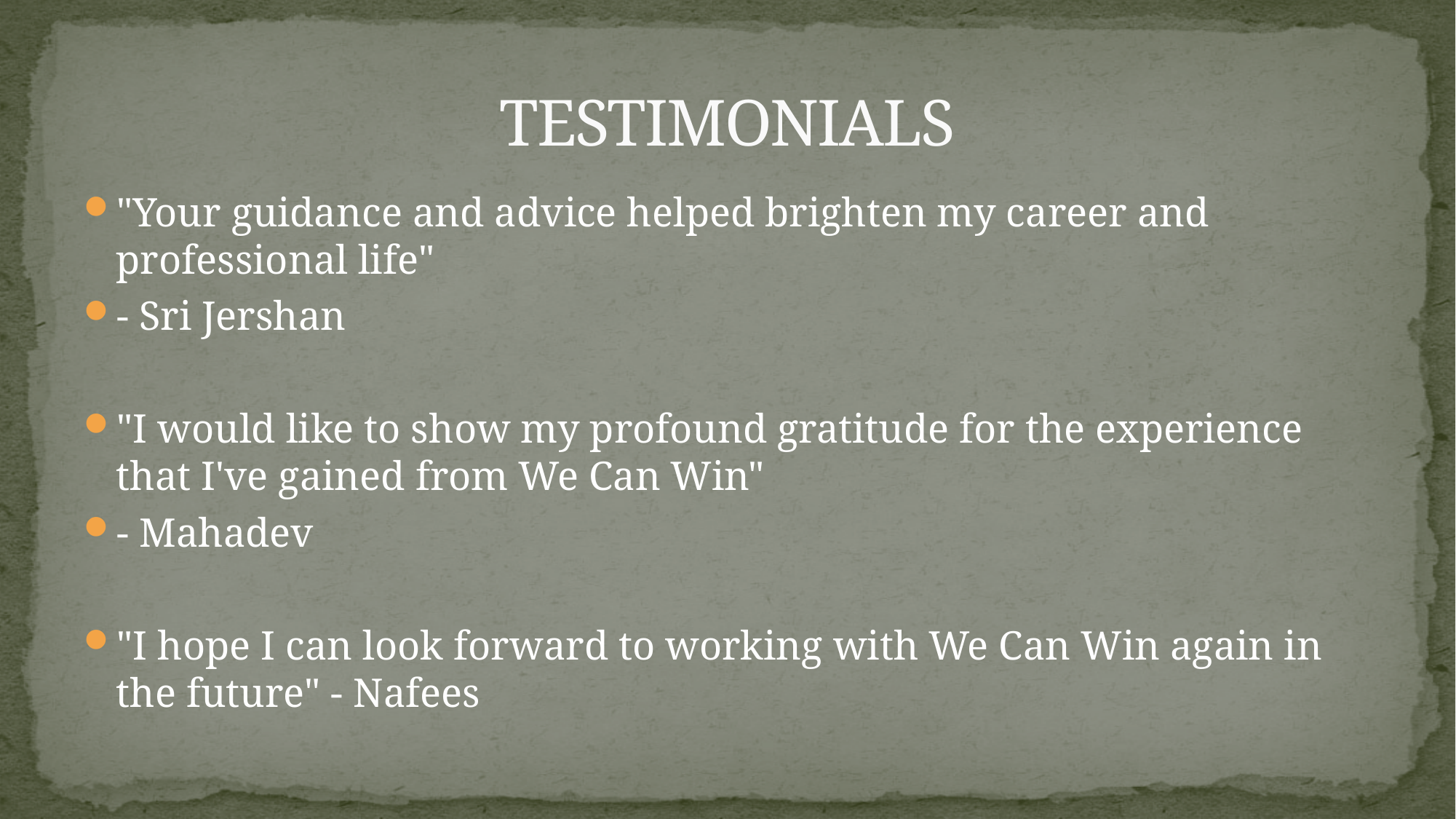

# TESTIMONIALS
"Your guidance and advice helped brighten my career and professional life"
- Sri Jershan

"I would like to show my profound gratitude for the experience that I've gained from We Can Win"
- Mahadev

"I hope I can look forward to working with We Can Win again in the future" - Nafees